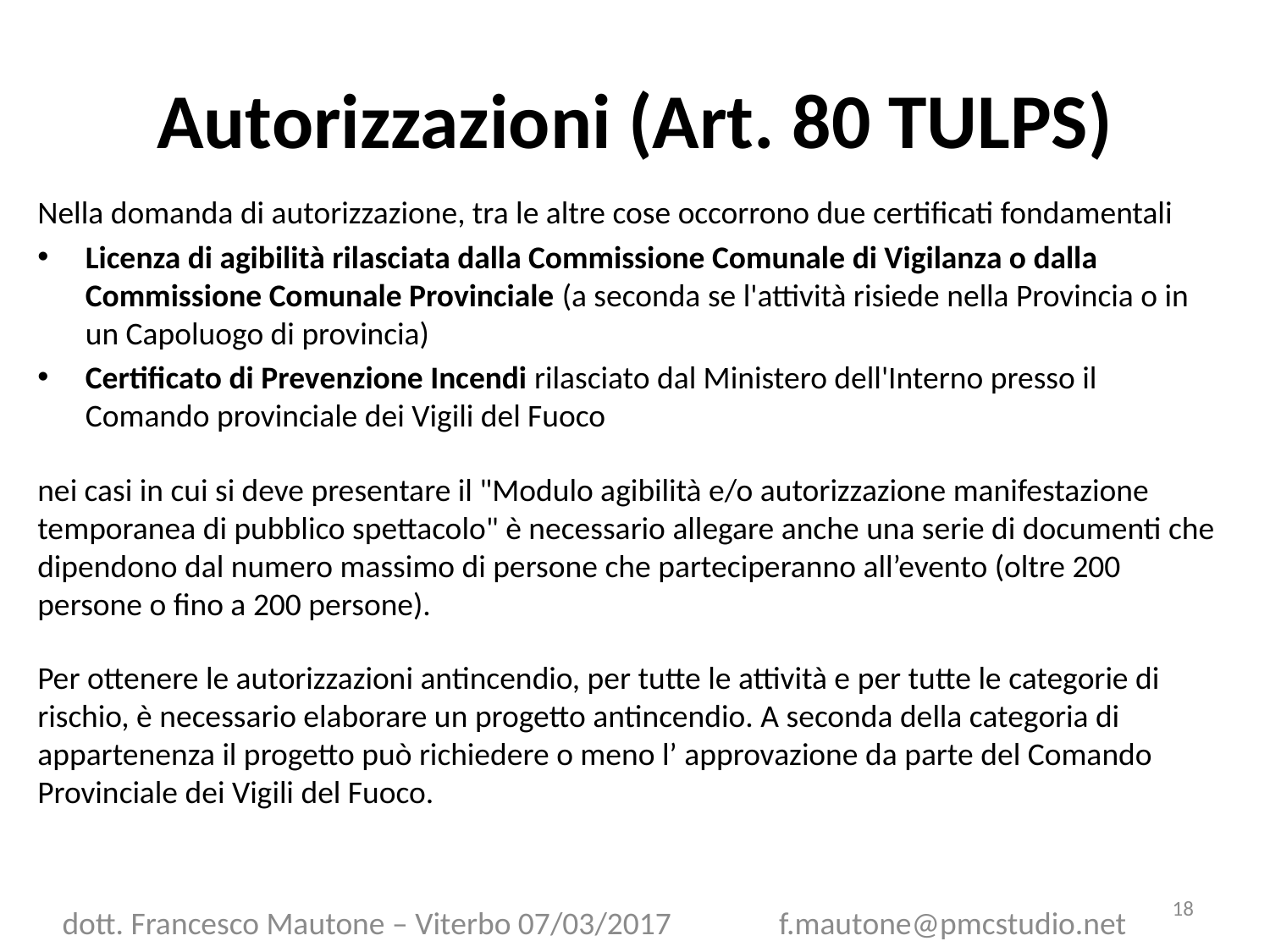

# Autorizzazioni (Art. 80 TULPS)
Nella domanda di autorizzazione, tra le altre cose occorrono due certificati fondamentali
Licenza di agibilità rilasciata dalla Commissione Comunale di Vigilanza o dalla Commissione Comunale Provinciale (a seconda se l'attività risiede nella Provincia o in un Capoluogo di provincia)
Certificato di Prevenzione Incendi rilasciato dal Ministero dell'Interno presso il Comando provinciale dei Vigili del Fuoco

nei casi in cui si deve presentare il "Modulo agibilità e/o autorizzazione manifestazione temporanea di pubblico spettacolo" è necessario allegare anche una serie di documenti che dipendono dal numero massimo di persone che parteciperanno all’evento (oltre 200 persone o fino a 200 persone).

Per ottenere le autorizzazioni antincendio, per tutte le attività e per tutte le categorie di rischio, è necessario elaborare un progetto antincendio. A seconda della categoria di appartenenza il progetto può richiedere o meno l’ approvazione da parte del Comando Provinciale dei Vigili del Fuoco.

18
dott. Francesco Mautone – Viterbo 07/03/2017               f.mautone@pmcstudio.net